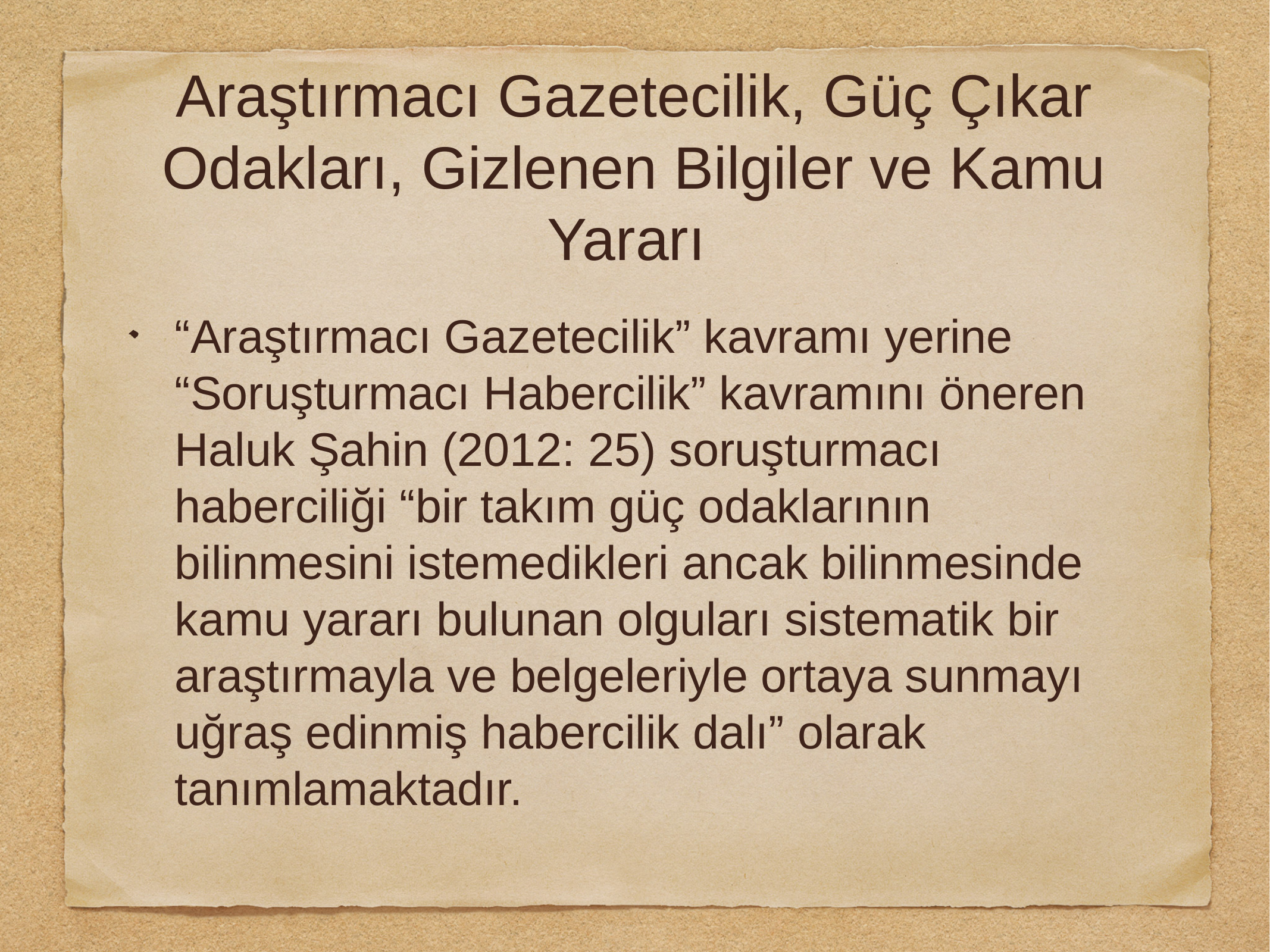

# Araştırmacı Gazetecilik, Güç Çıkar Odakları, Gizlenen Bilgiler ve Kamu Yararı
“Araştırmacı Gazetecilik” kavramı yerine “Soruşturmacı Habercilik” kavramını öneren Haluk Şahin (2012: 25) soruşturmacı haberciliği “bir takım güç odaklarının bilinmesini istemedikleri ancak bilinmesinde kamu yararı bulunan olguları sistematik bir araştırmayla ve belgeleriyle ortaya sunmayı uğraş edinmiş habercilik dalı” olarak tanımlamaktadır.